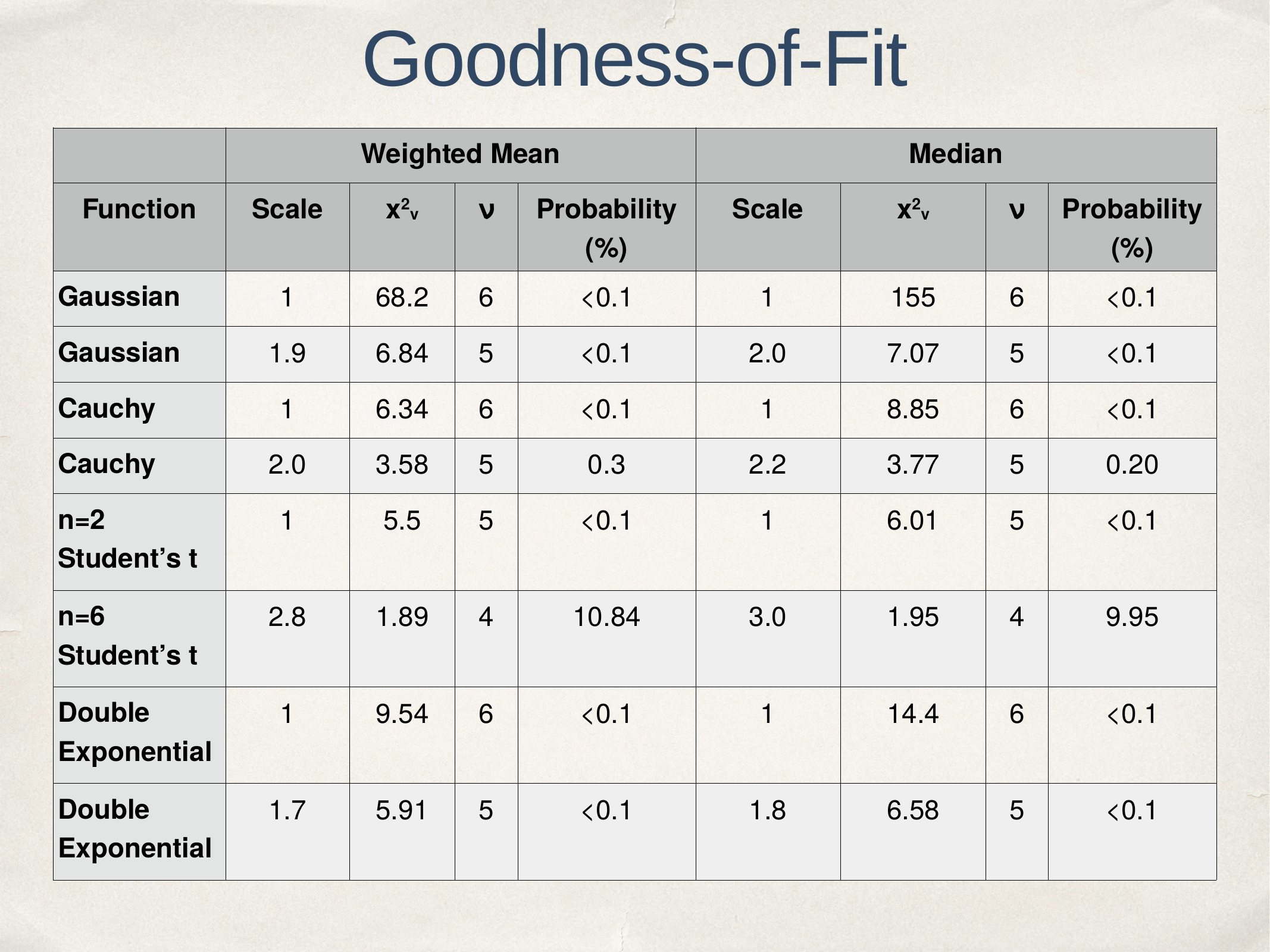

Goodness-of-Fit
|  | Weighted Mean |  |  |  | Median |  |  |  |
| --- | --- | --- | --- | --- | --- | --- | --- | --- |
| Function | Scale | x2v | ν | Probability (%) | Scale | x2v | ν | Probability (%) |
| Gaussian | 1 | 68.2 | 6 | <0.1 | 1 | 155 | 6 | <0.1 |
| Gaussian | 1.9 | 6.84 | 5 | <0.1 | 2.0 | 7.07 | 5 | <0.1 |
| Cauchy | 1 | 6.34 | 6 | <0.1 | 1 | 8.85 | 6 | <0.1 |
| Cauchy | 2.0 | 3.58 | 5 | 0.3 | 2.2 | 3.77 | 5 | 0.20 |
| n=2 Student’s t | 1 | 5.5 | 5 | <0.1 | 1 | 6.01 | 5 | <0.1 |
| n=6 Student’s t | 2.8 | 1.89 | 4 | 10.84 | 3.0 | 1.95 | 4 | 9.95 |
| Double Exponential | 1 | 9.54 | 6 | <0.1 | 1 | 14.4 | 6 | <0.1 |
| Double Exponential | 1.7 | 5.91 | 5 | <0.1 | 1.8 | 6.58 | 5 | <0.1 |